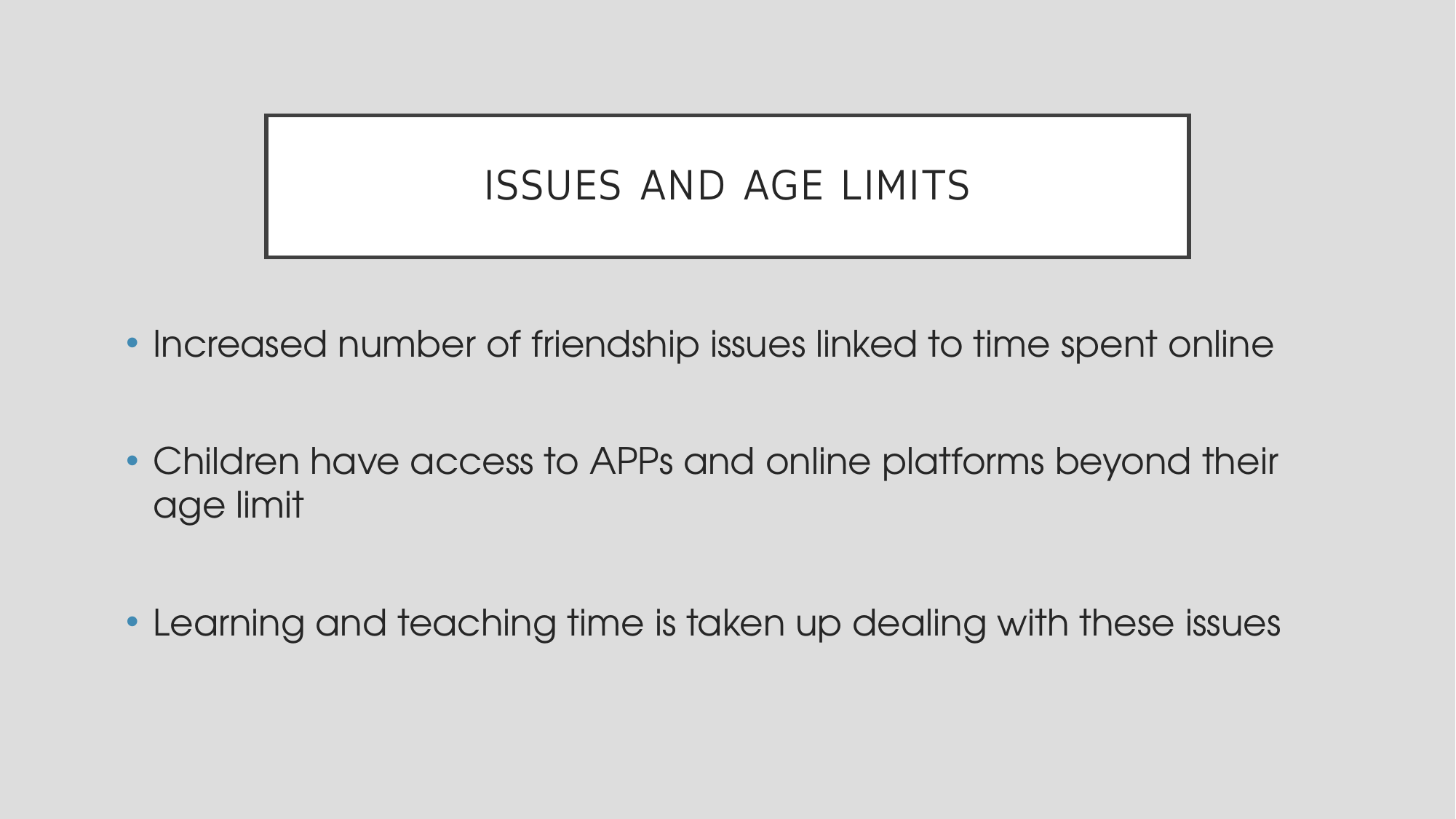

# Issues and age limits
Increased number of friendship issues linked to time spent online

Children have access to APPs and online platforms beyond their age limit

Learning and teaching time is taken up dealing with these issues